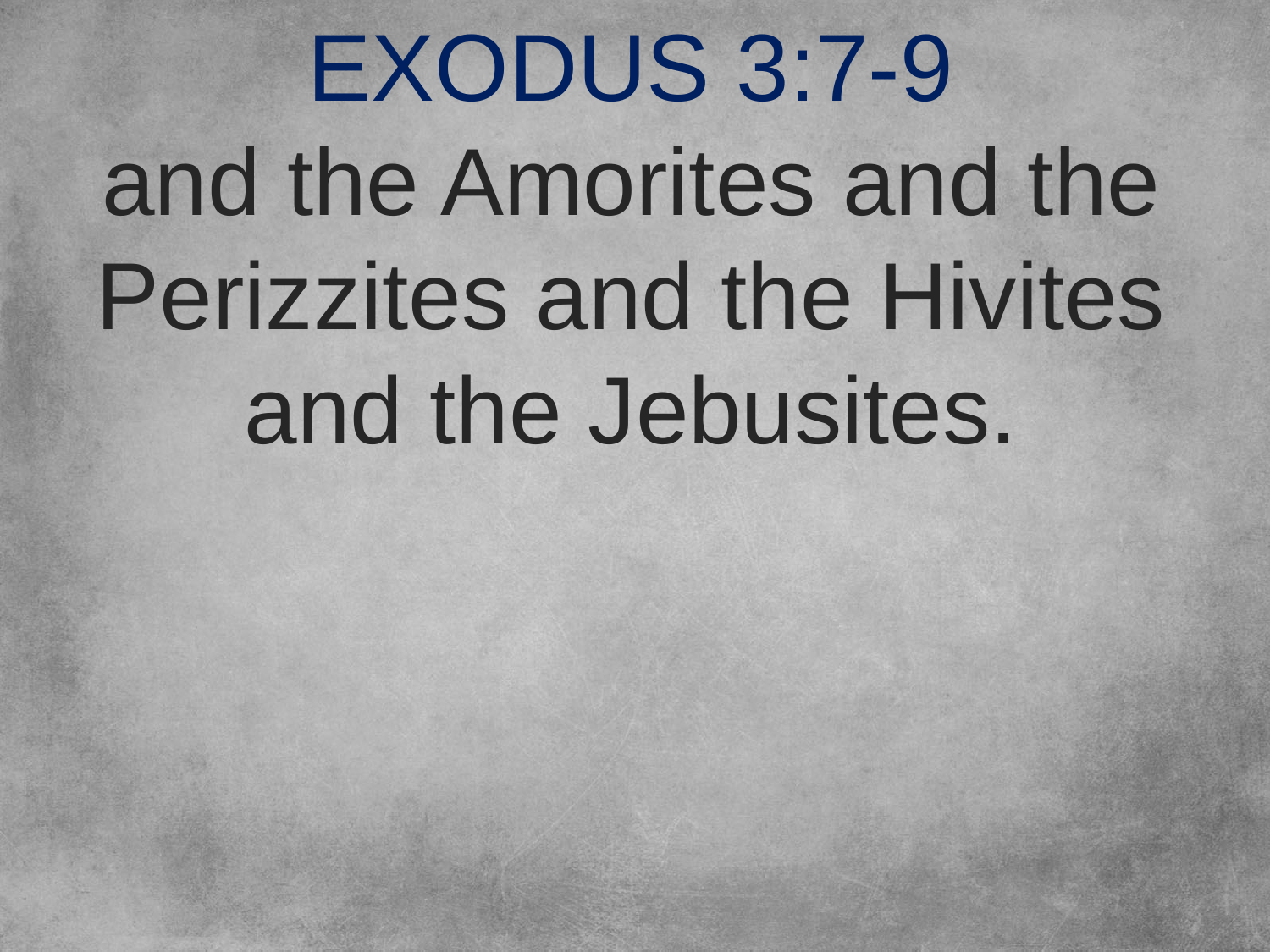

EXODUS 3:7-9
and the Amorites and the Perizzites and the Hivites and the Jebusites.